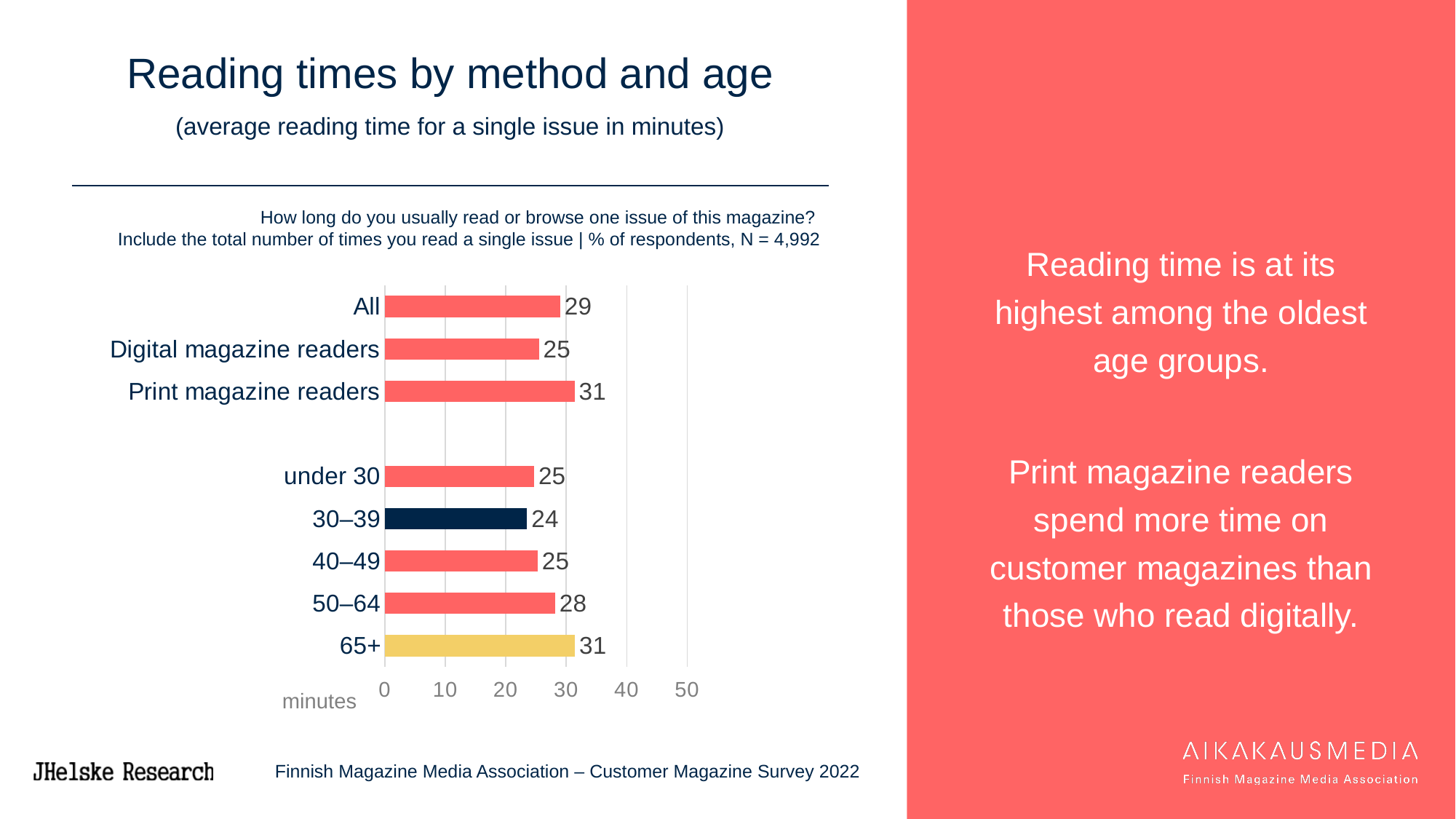

# Reading times by method and age (average reading time for a single issue in minutes)
Reading time is at its highest among the oldest age groups.
Print magazine readers spend more time on customer magazines than those who read digitally.
How long do you usually read or browse one issue of this magazine?
Include the total number of times you read a single issue | % of respondents, N = 4,992

### Chart

| Category | Reading time |
|---|---|
| All | 29.0 |
| Digital magazine readers | 25.4925 |
| Print magazine readers | 31.395 |
|  | None |
| under 30 | 24.689999999999998 |
| 30–39 | 23.5275 |
| 40–49 | 25.305000000000003 |
| 50–64 | 28.185000000000002 |
| 65+ | 31.462500000000002 |
minutes